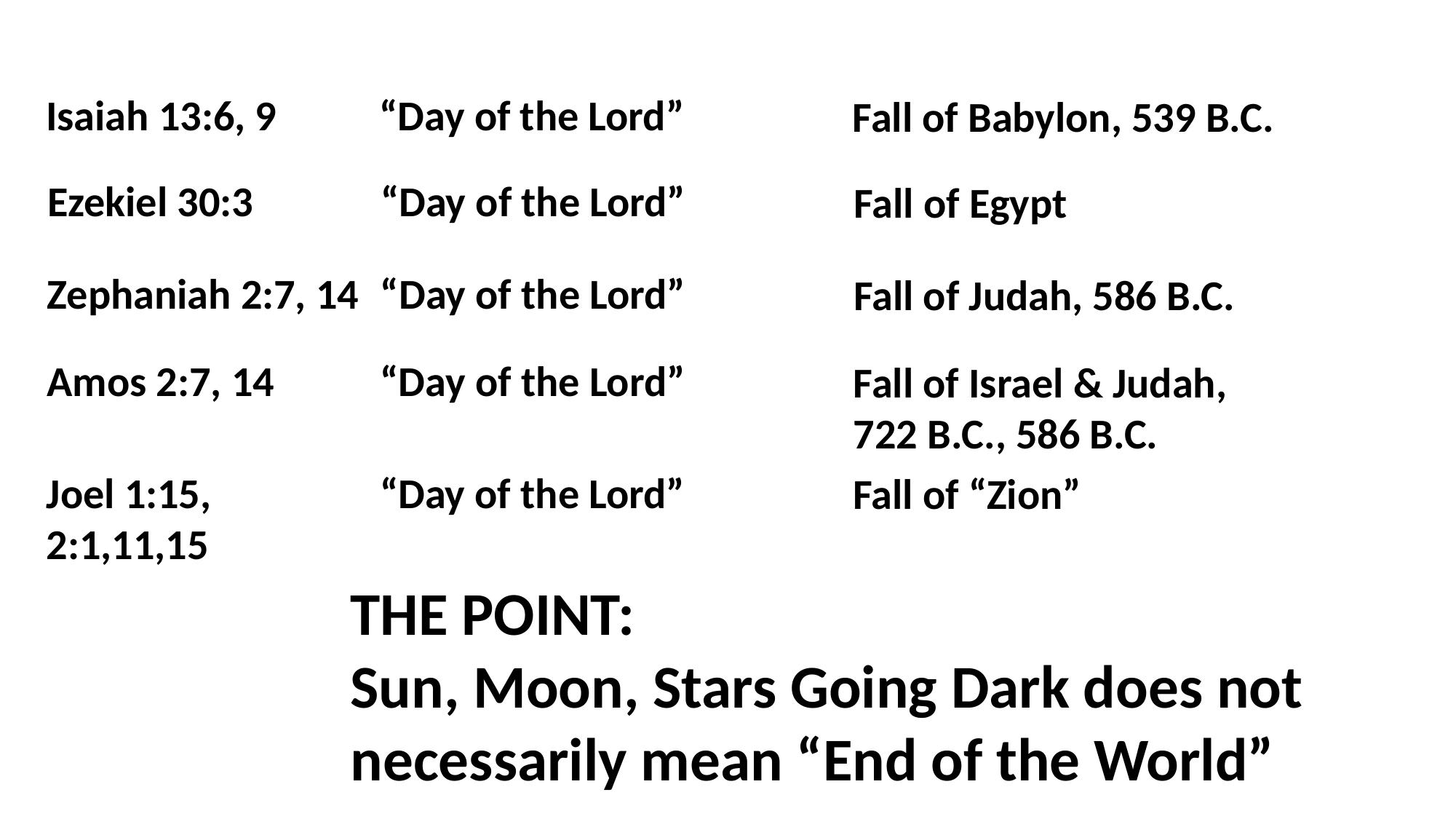

Isaiah 13:6, 9
“Day of the Lord”
Fall of Babylon, 539 B.C.
Ezekiel 30:3
“Day of the Lord”
Fall of Egypt
Zephaniah 2:7, 14
“Day of the Lord”
Fall of Judah, 586 B.C.
Amos 2:7, 14
“Day of the Lord”
Fall of Israel & Judah, 722 B.C., 586 B.C.
Joel 1:15, 	2:1,11,15
“Day of the Lord”
Fall of “Zion”
THE POINT:
Sun, Moon, Stars Going Dark does not necessarily mean “End of the World”